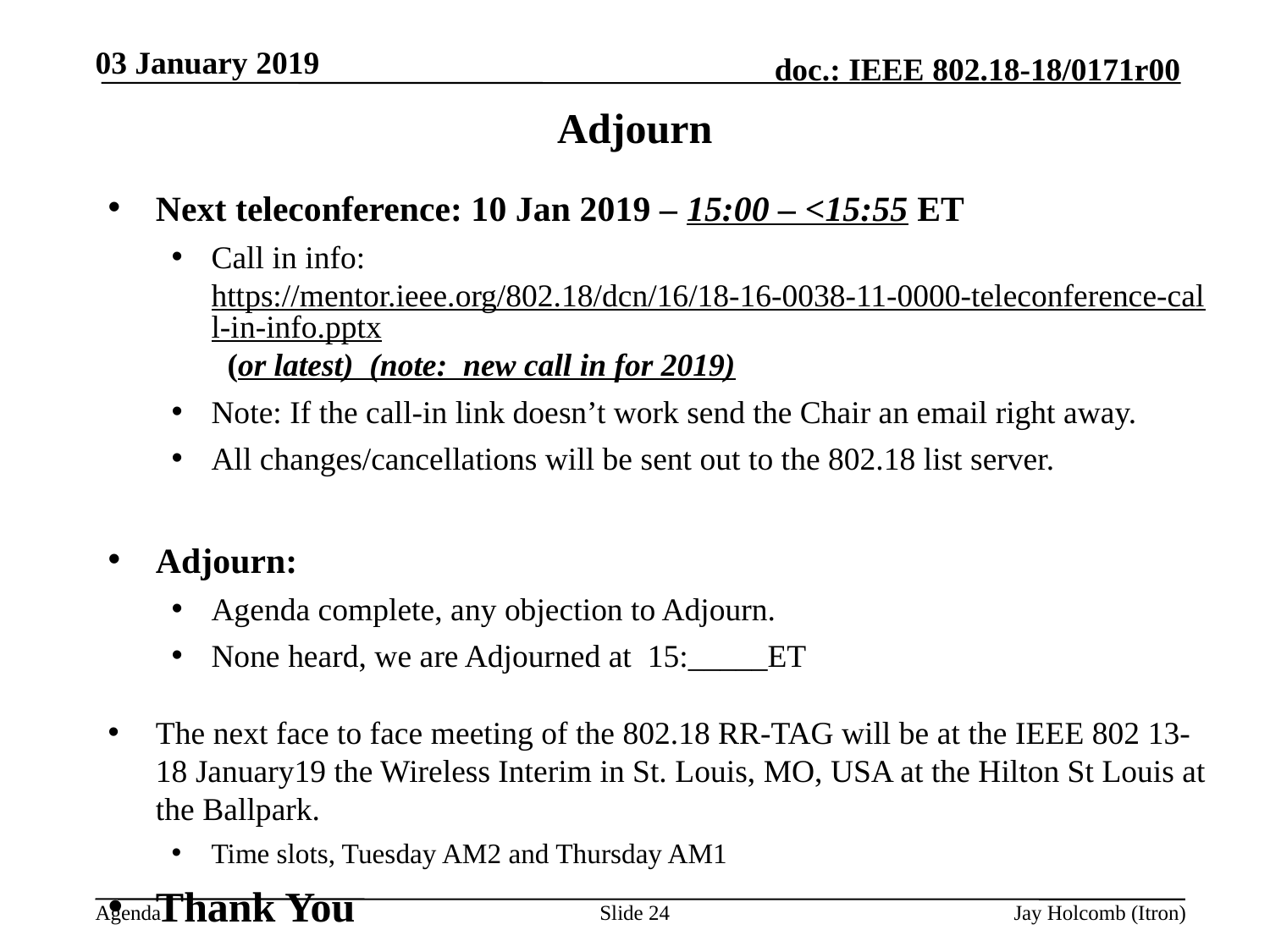

03 January 2019
# Adjourn

Next teleconference: 10 Jan 2019 – 15:00 – <15:55 ET
Call in info: https://mentor.ieee.org/802.18/dcn/16/18-16-0038-11-0000-teleconference-call-in-info.pptx  (or latest)  (note:  new call in for 2019)
Note: If the call-in link doesn’t work send the Chair an email right away.
All changes/cancellations will be sent out to the 802.18 list server.

Adjourn:
Agenda complete, any objection to Adjourn.
None heard, we are Adjourned at  15:_____ET

The next face to face meeting of the 802.18 RR-TAG will be at the IEEE 802 13-18 January19 the Wireless Interim in St. Louis, MO, USA at the Hilton St Louis at the Ballpark.
Time slots, Tuesday AM2 and Thursday AM1
Thank You

Slide 24
Jay Holcomb (Itron)